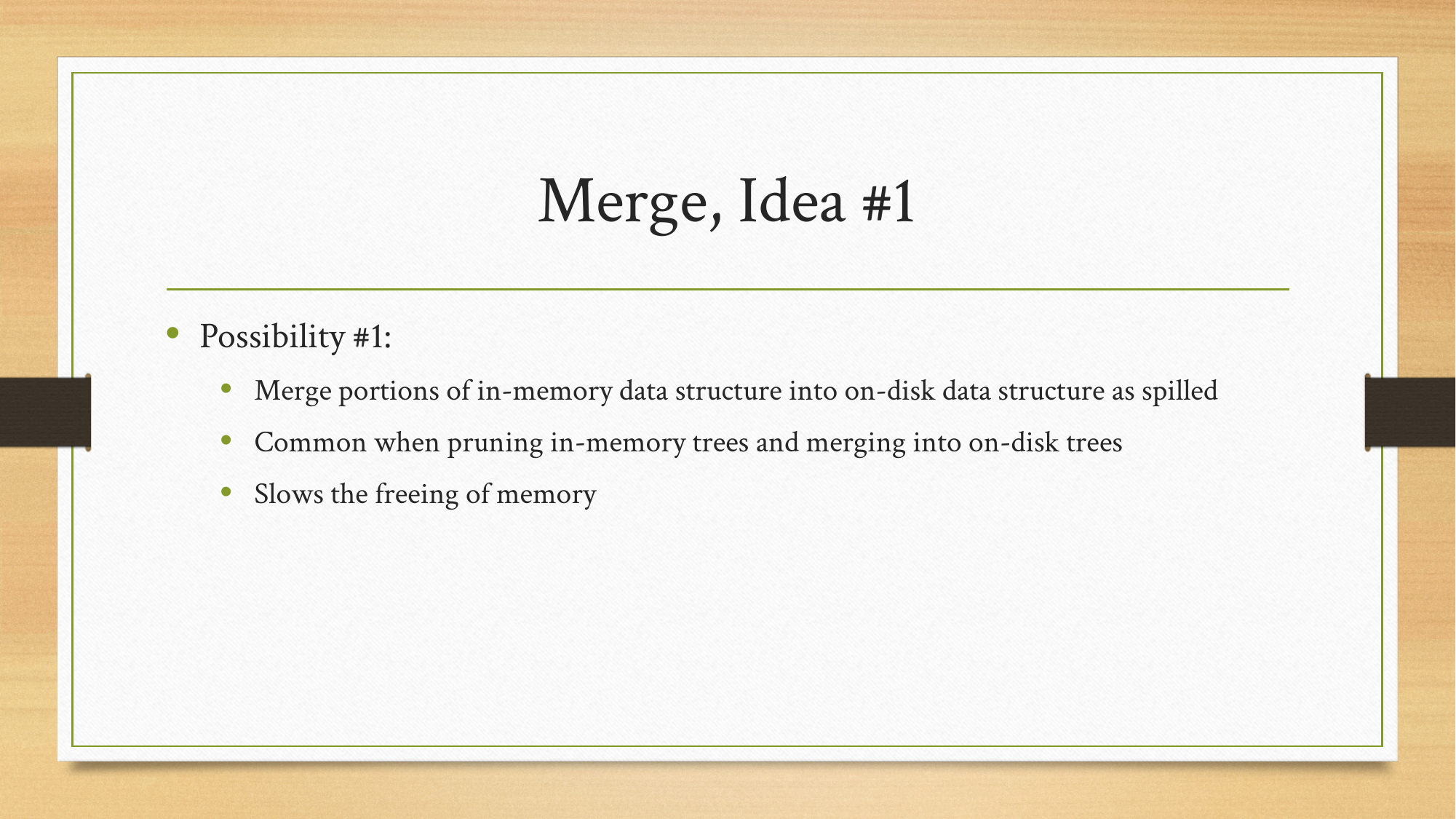

# Merge, Idea #1
Possibility #1:
Merge portions of in-memory data structure into on-disk data structure as spilled
Common when pruning in-memory trees and merging into on-disk trees
Slows the freeing of memory